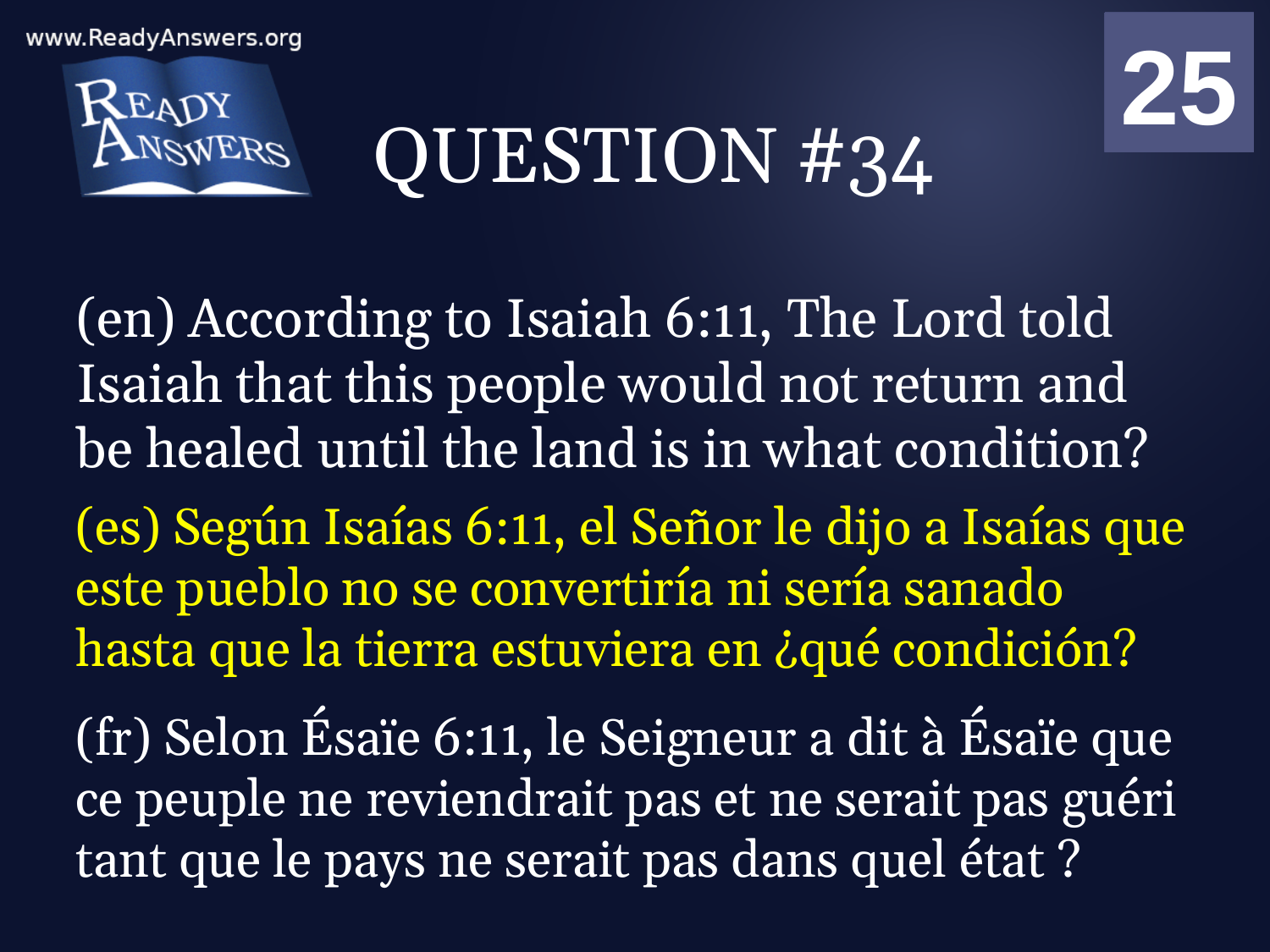

01
02
03
04
05
06
07
08
09
10
11
12
13
14
15
16
17
18
19
20
21
22
23
24
25
00
# QUESTION #34
(en) According to Isaiah 6:11, The Lord told Isaiah that this people would not return and be healed until the land is in what condition?
(es) Según Isaías 6:11, el Señor le dijo a Isaías que este pueblo no se convertiría ni sería sanado hasta que la tierra estuviera en ¿qué condición?
(fr) Selon Ésaïe 6:11, le Seigneur a dit à Ésaïe que ce peuple ne reviendrait pas et ne serait pas guéri tant que le pays ne serait pas dans quel état ?